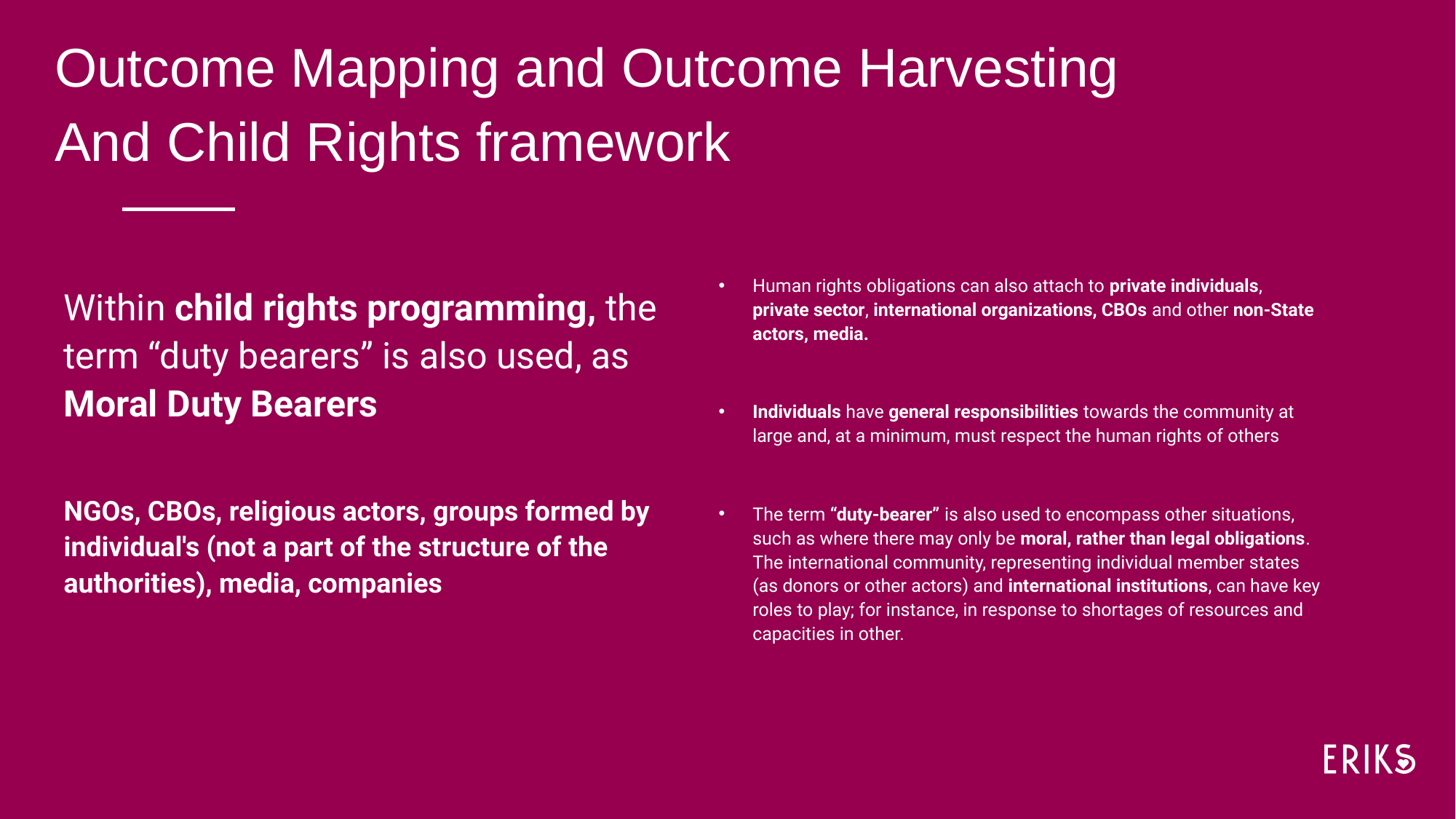

Outcome Mapping and Outcome Harvesting
And Child Rights framework

Within child rights programming, the term “duty bearers” is also used, as Moral Duty Bearers

NGOs, CBOs, religious actors, groups formed by individual's (not a part of the structure of the authorities), media, companies

Human rights obligations can also attach to private individuals, private sector, international organizations, CBOs and other non-State actors, media.

Individuals have general responsibilities towards the community at large and, at a minimum, must respect the human rights of others

The term “duty-bearer” is also used to encompass other situations, such as where there may only be moral, rather than legal obligations. The international community, representing individual member states (as donors or other actors) and international institutions, can have key roles to play; for instance, in response to shortages of resources and capacities in other.